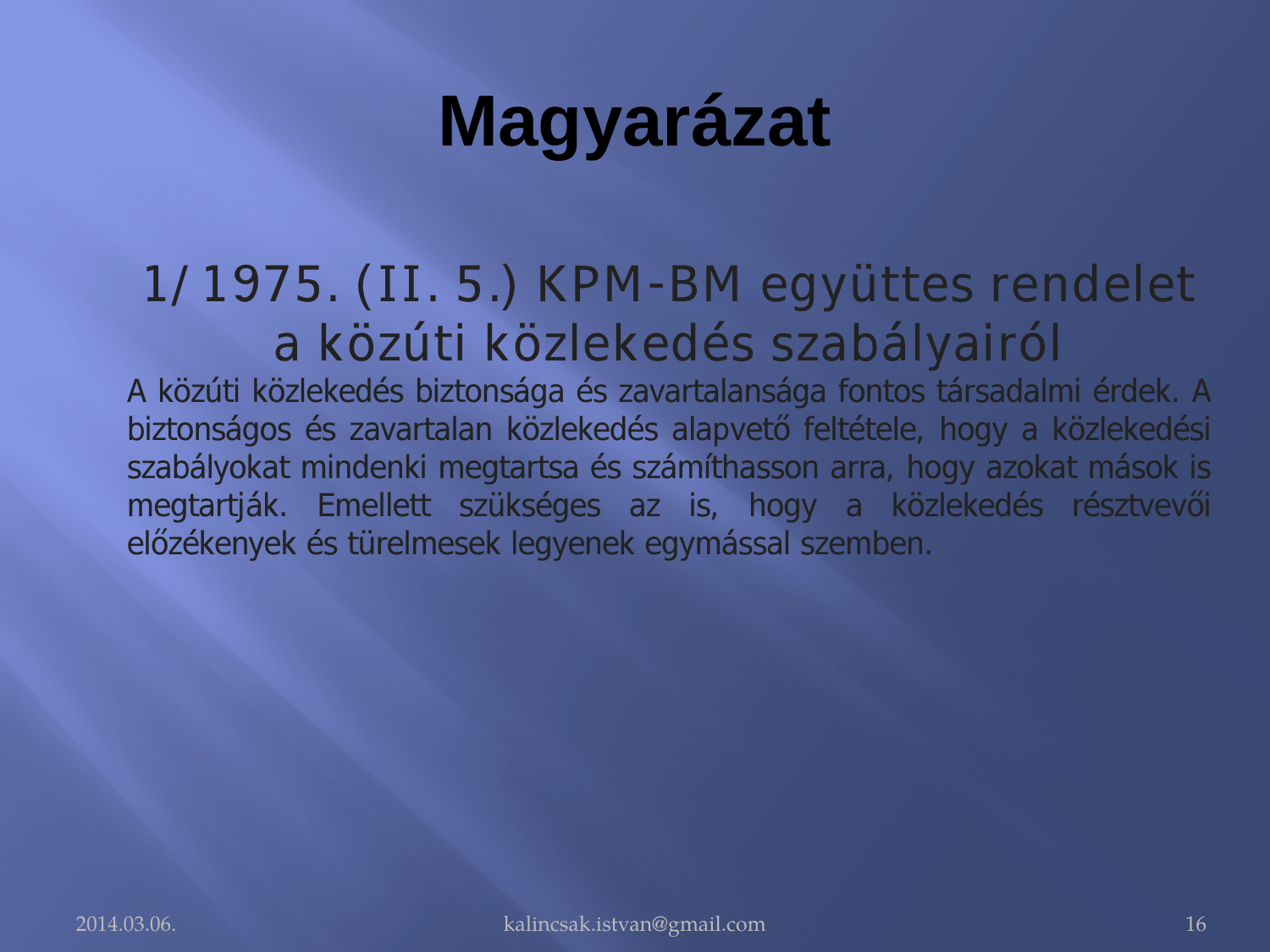

# Magyarázat
1/1975. (II. 5.) KPM-BM együttes rendelet
a közúti közlekedés szabályairól
A közúti közlekedés biztonsága és zavartalansága fontos társadalmi érdek. A biztonságos és zavartalan közlekedés alapvető feltétele, hogy a közlekedési szabályokat mindenki megtartsa és számíthasson arra, hogy azokat mások is megtartják. Emellett szükséges az is, hogy a közlekedés résztvevői előzékenyek és türelmesek legyenek egymással szemben.
2014.03.06.
kalincsak.istvan@gmail.com
16